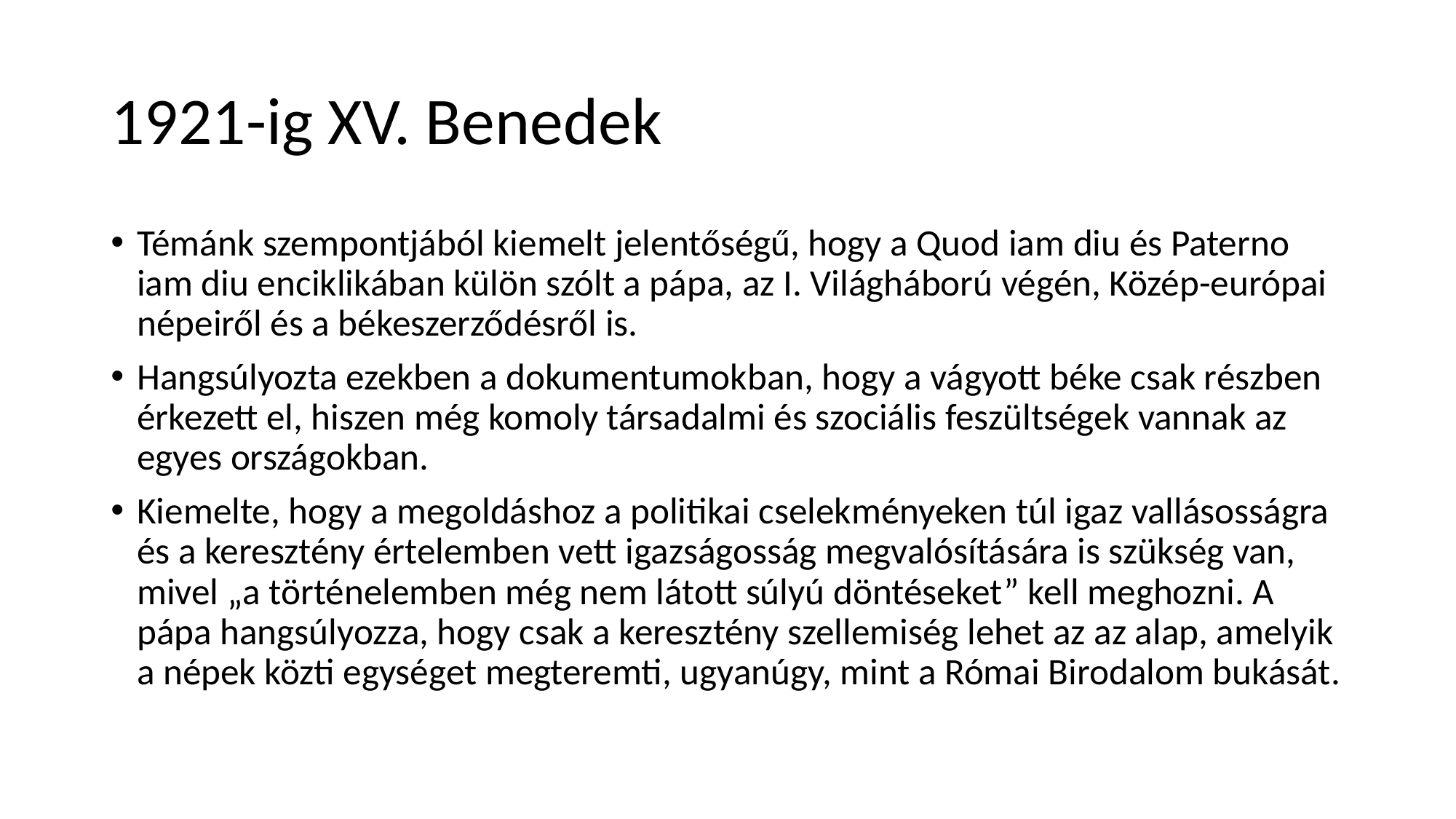

# 1921-ig XV. Benedek
Témánk szempontjából kiemelt jelentőségű, hogy a Quod iam diu és Paterno iam diu enciklikában külön szólt a pápa, az I. Világháború végén, Közép-európai népeiről és a békeszerződésről is.
Hangsúlyozta ezekben a dokumentumokban, hogy a vágyott béke csak részben érkezett el, hiszen még komoly társadalmi és szociális feszültségek vannak az egyes országokban.
Kiemelte, hogy a megoldáshoz a politikai cselekményeken túl igaz vallásosságra és a keresztény értelemben vett igazságosság megvalósítására is szükség van, mivel „a történelemben még nem látott súlyú döntéseket” kell meghozni. A pápa hangsúlyozza, hogy csak a keresztény szellemiség lehet az az alap, amelyik a népek közti egységet megteremti, ugyanúgy, mint a Római Birodalom bukását.